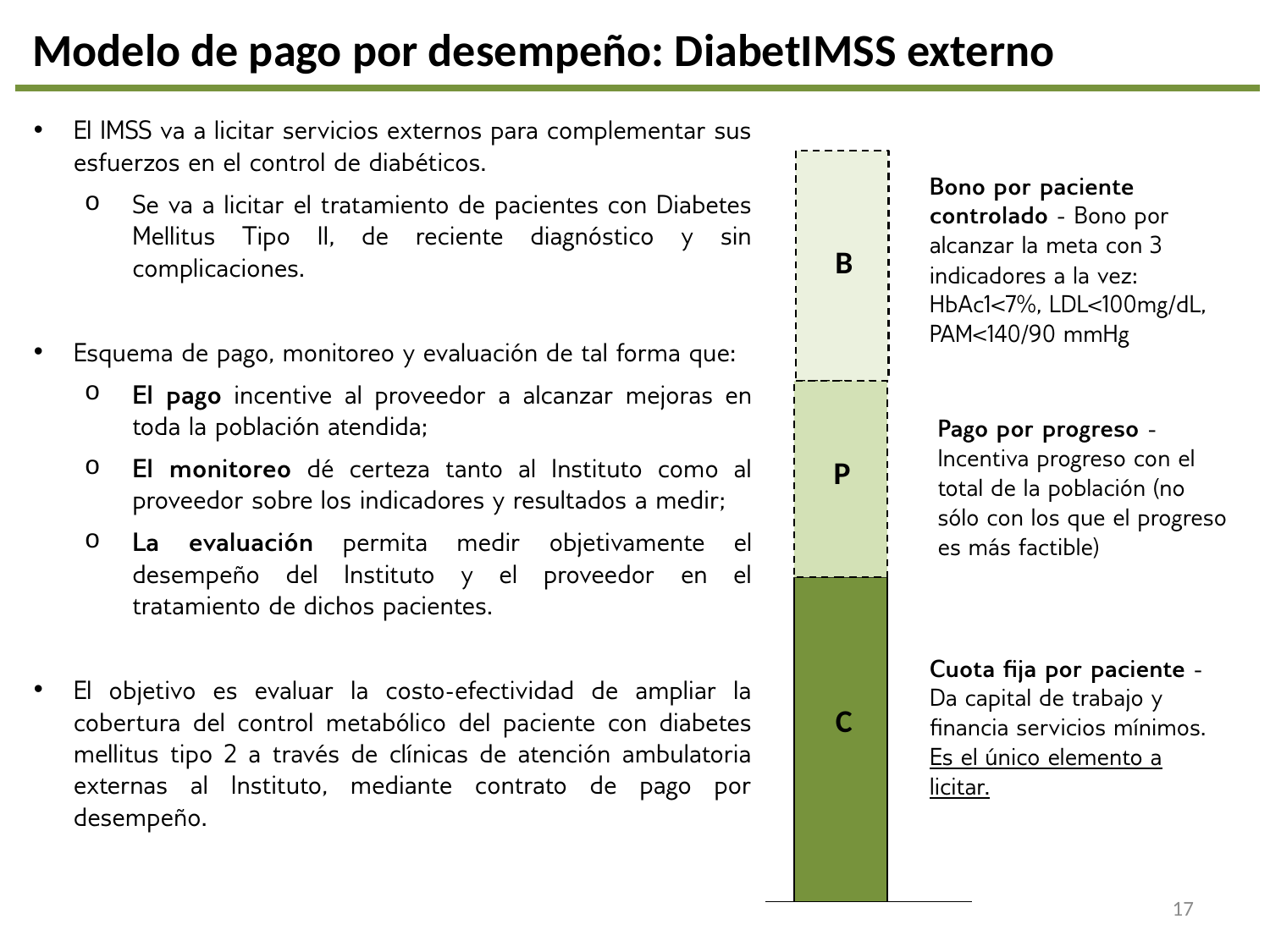

Modelo de pago por desempeño: DiabetIMSS externo
El IMSS va a licitar servicios externos para complementar sus esfuerzos en el control de diabéticos.
Se va a licitar el tratamiento de pacientes con Diabetes Mellitus Tipo II, de reciente diagnóstico y sin complicaciones.

Esquema de pago, monitoreo y evaluación de tal forma que:
El pago incentive al proveedor a alcanzar mejoras en toda la población atendida;
El monitoreo dé certeza tanto al Instituto como al proveedor sobre los indicadores y resultados a medir;
La evaluación permita medir objetivamente el desempeño del Instituto y el proveedor en el tratamiento de dichos pacientes.

El objetivo es evaluar la costo-efectividad de ampliar la cobertura del control metabólico del paciente con diabetes mellitus tipo 2 a través de clínicas de atención ambulatoria externas al Instituto, mediante contrato de pago por desempeño.

Bono por paciente controlado - Bono por alcanzar la meta con 3 indicadores a la vez: HbAc1<7%, LDL<100mg/dL, PAM<140/90 mmHg

Pago por progreso - Incentiva progreso con el total de la población (no sólo con los que el progreso es más factible)

Cuota fija por paciente - Da capital de trabajo y financia servicios mínimos.
Es el único elemento a licitar.
B
P
C
17